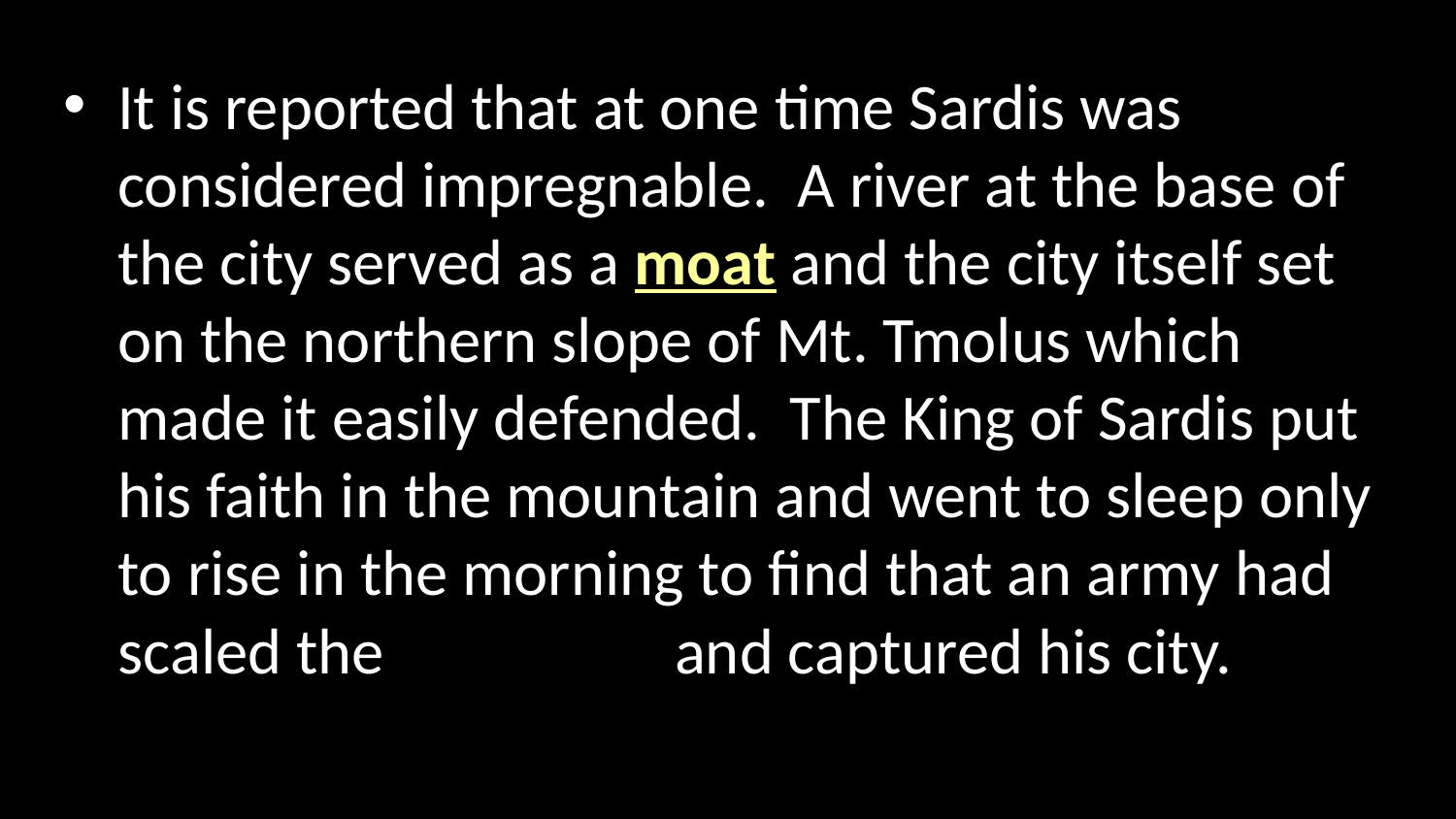

It is reported that at one time Sardis was considered impregnable.  A river at the base of the city served as a moat and the city itself set on the northern slope of Mt. Tmolus which made it easily defended.  The King of Sardis put his faith in the mountain and went to sleep only to rise in the morning to find that an army had scaled the mountain and captured his city.